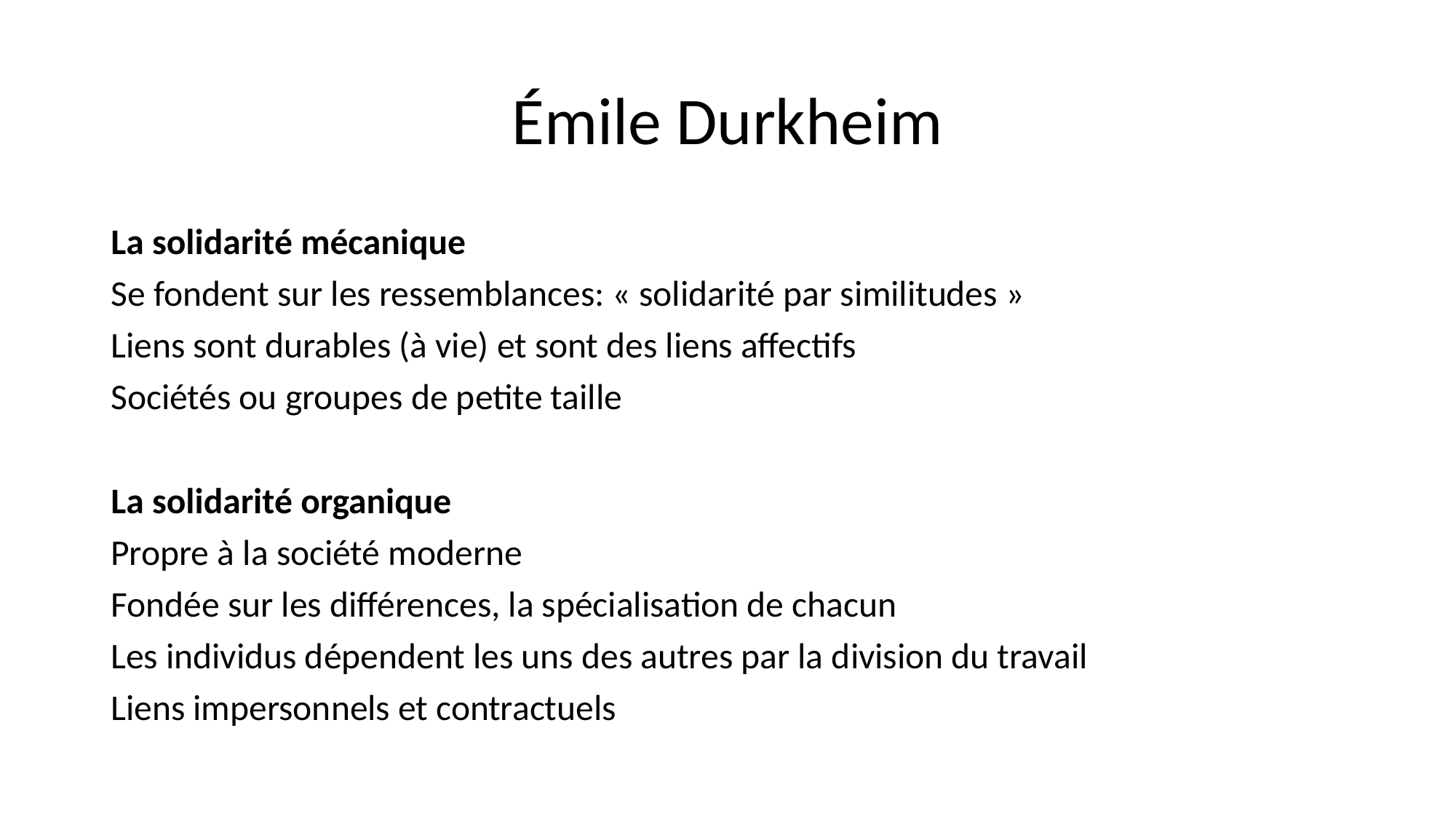

# Émile Durkheim
La solidarité mécanique
Se fondent sur les ressemblances: « solidarité par similitudes »
Liens sont durables (à vie) et sont des liens affectifs
Sociétés ou groupes de petite taille

La solidarité organique
Propre à la société moderne
Fondée sur les différences, la spécialisation de chacun
Les individus dépendent les uns des autres par la division du travail
Liens impersonnels et contractuels